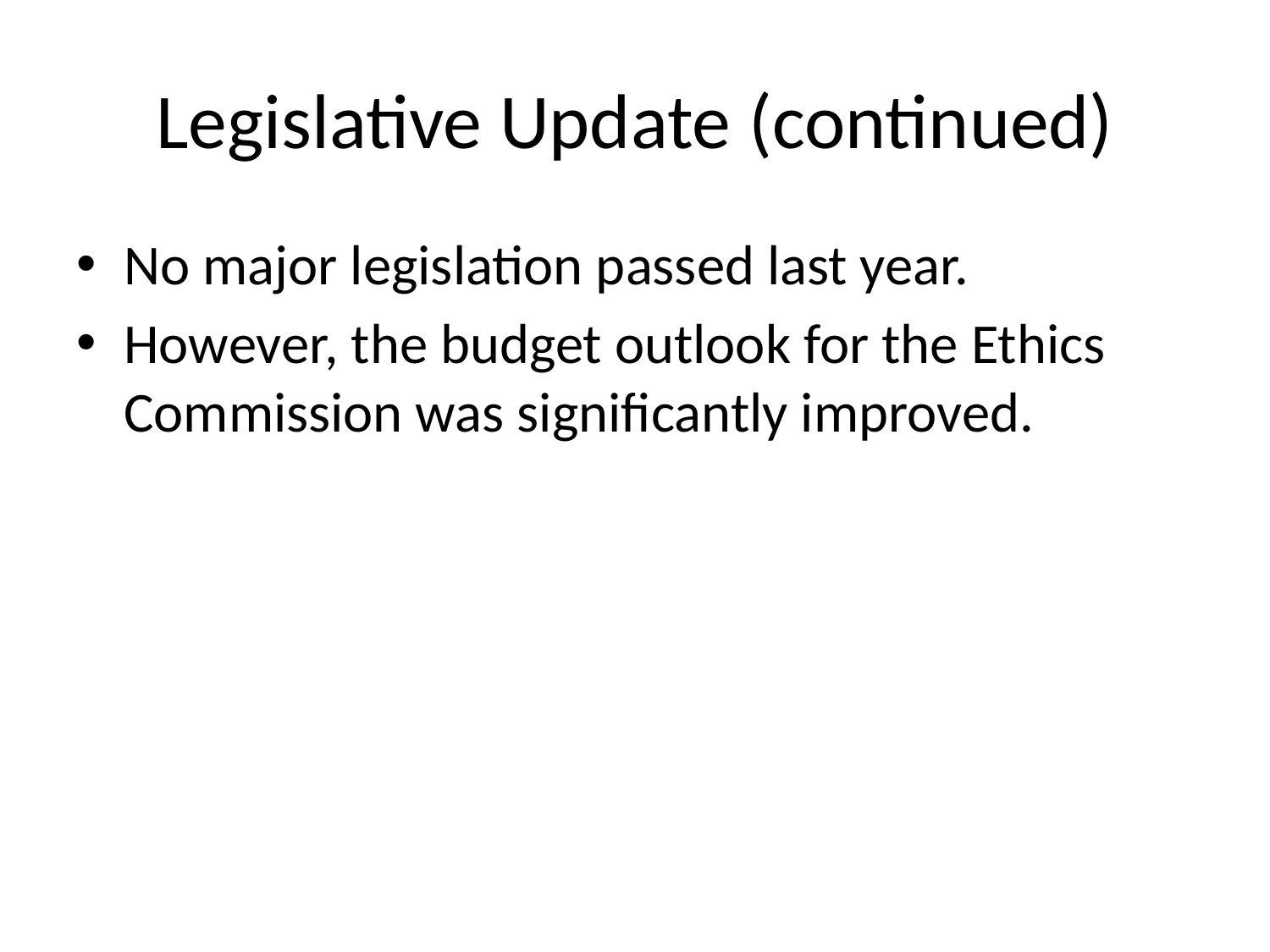

# Legislative Update (continued)
No major legislation passed last year.
However, the budget outlook for the Ethics Commission was significantly improved.